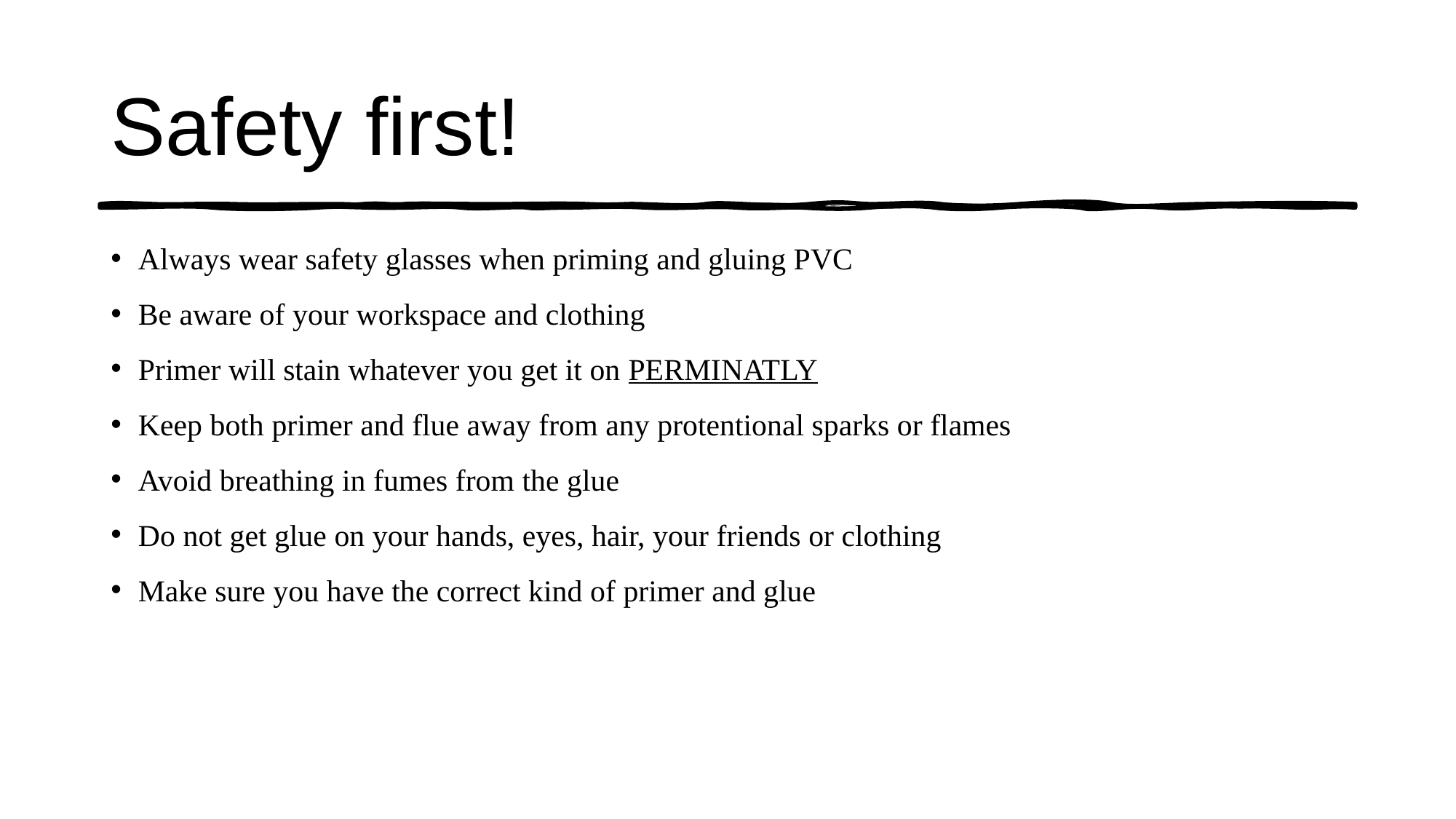

# Safety first!
Always wear safety glasses when priming and gluing PVC
Be aware of your workspace and clothing
Primer will stain whatever you get it on PERMINATLY
Keep both primer and flue away from any protentional sparks or flames
Avoid breathing in fumes from the glue
Do not get glue on your hands, eyes, hair, your friends or clothing
Make sure you have the correct kind of primer and glue